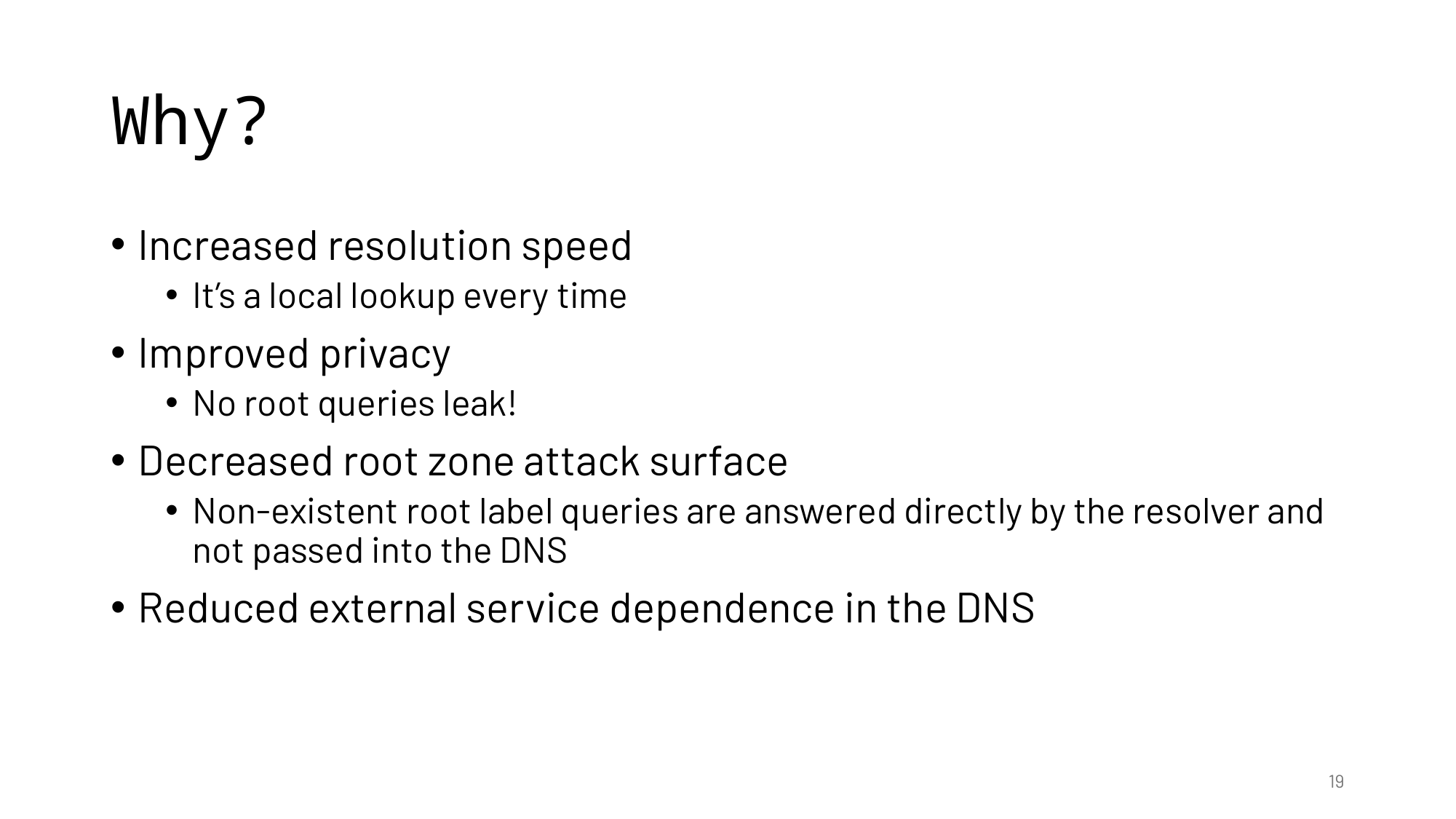

# Why?
Increased resolution speed
It’s a local lookup every time
Improved privacy
No root queries leak!
Decreased root zone attack surface
Non-existent root label queries are answered directly by the resolver and not passed into the DNS
Reduced external service dependence in the DNS
19